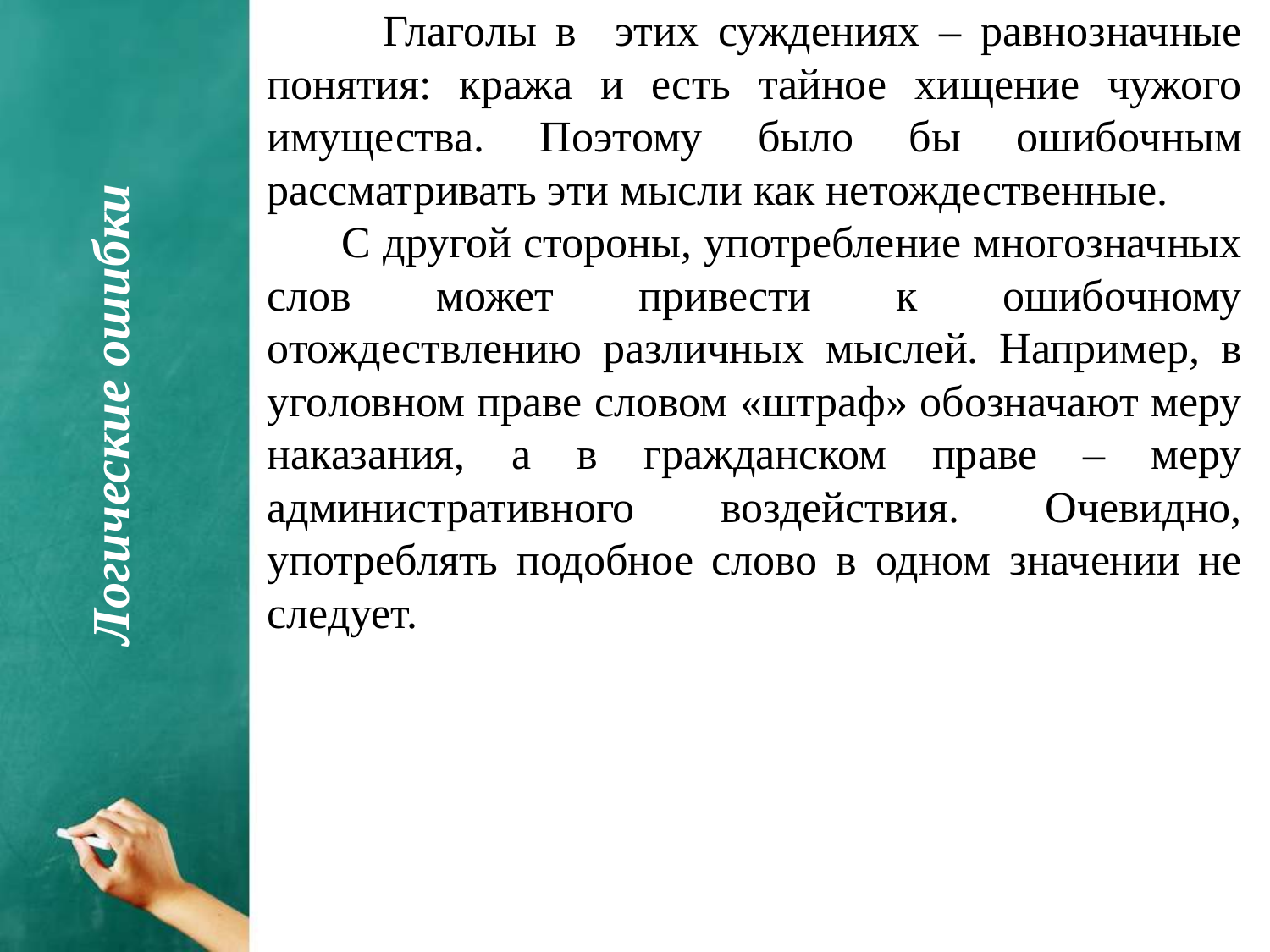

Глаголы в  этих суждениях – равнозначные понятия: кража и есть тайное хищение чужого имущества. Поэтому было бы ошибочным рассматривать эти мысли как нетождественные.
      С другой стороны, употребление многозначных слов может привести к ошибочному отождествлению различных мыслей. Например, в уголовном праве словом «штраф» обозначают меру наказания, а в гражданском праве – меру административного воздействия. Очевидно, употреблять подобное слово в одном значении не следует.

Логические ошибки